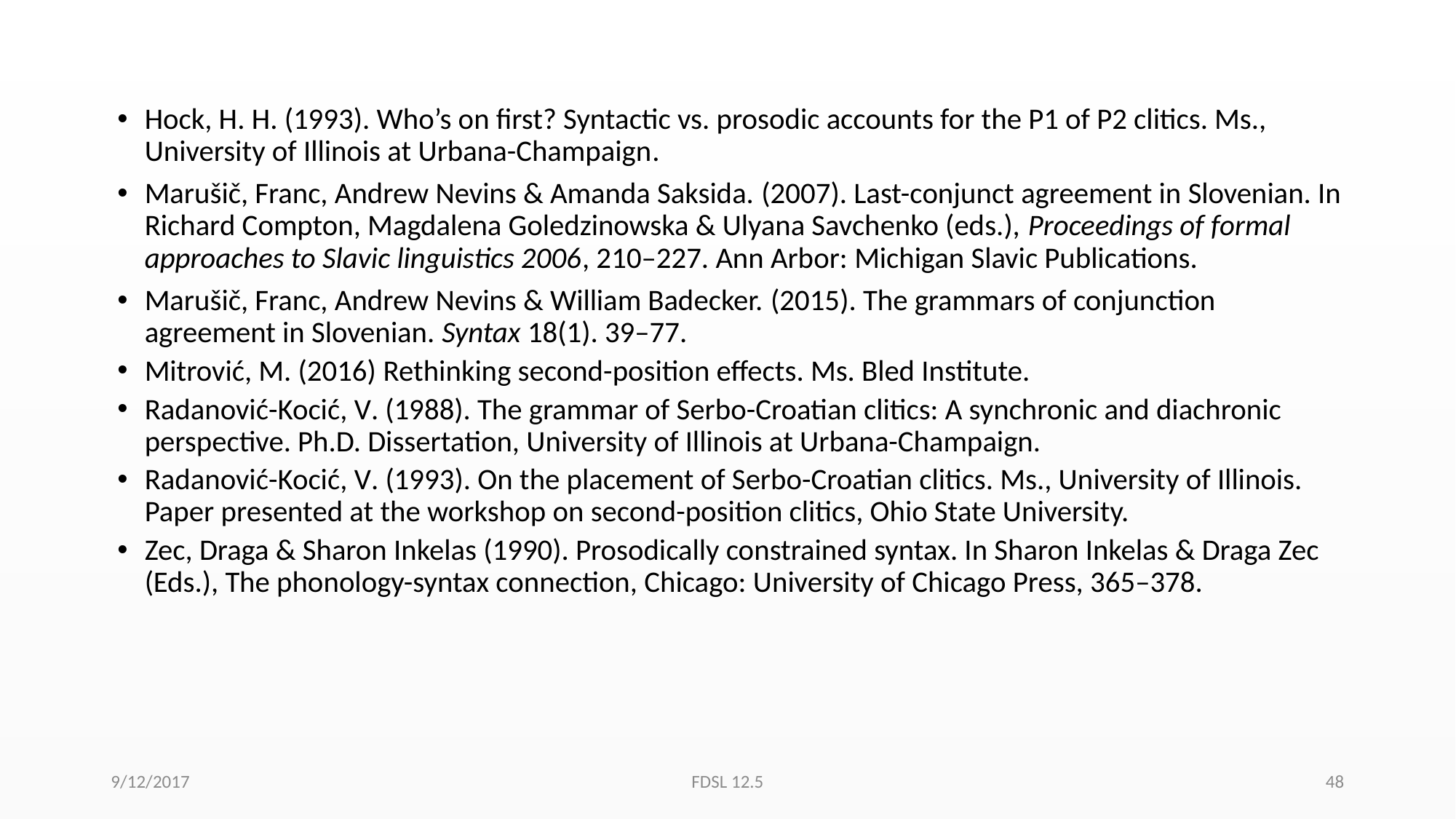

Hock, H. H. (1993). Who’s on first? Syntactic vs. prosodic accounts for the P1 of P2 clitics. Ms., University of Illinois at Urbana-Champaign.
Marušič, Franc, Andrew Nevins & Amanda Saksida. (2007). Last-conjunct agreement in Slovenian. In Richard Compton, Magdalena Goledzinowska & Ulyana Savchenko (eds.), Proceedings of formal approaches to Slavic linguistics 2006, 210–227. Ann Arbor: Michigan Slavic Publications.
Marušič, Franc, Andrew Nevins & William Badecker. (2015). The grammars of conjunction agreement in Slovenian. Syntax 18(1). 39–77.
Mitrović, M. (2016) Rethinking second-position effects. Ms. Bled Institute.
Radanović-Kocić, V. (1988). The grammar of Serbo-Croatian clitics: A synchronic and diachronic perspective. Ph.D. Dissertation, University of Illinois at Urbana-Champaign.
Radanović-Kocić, V. (1993). On the placement of Serbo-Croatian clitics. Ms., University of Illinois. Paper presented at the workshop on second-position clitics, Ohio State University.
Zec, Draga & Sharon Inkelas (1990). Prosodically constrained syntax. In Sharon Inkelas & Draga Zec (Eds.), The phonology-syntax connection, Chicago: University of Chicago Press, 365–378.

9/12/2017
FDSL 12.5
48